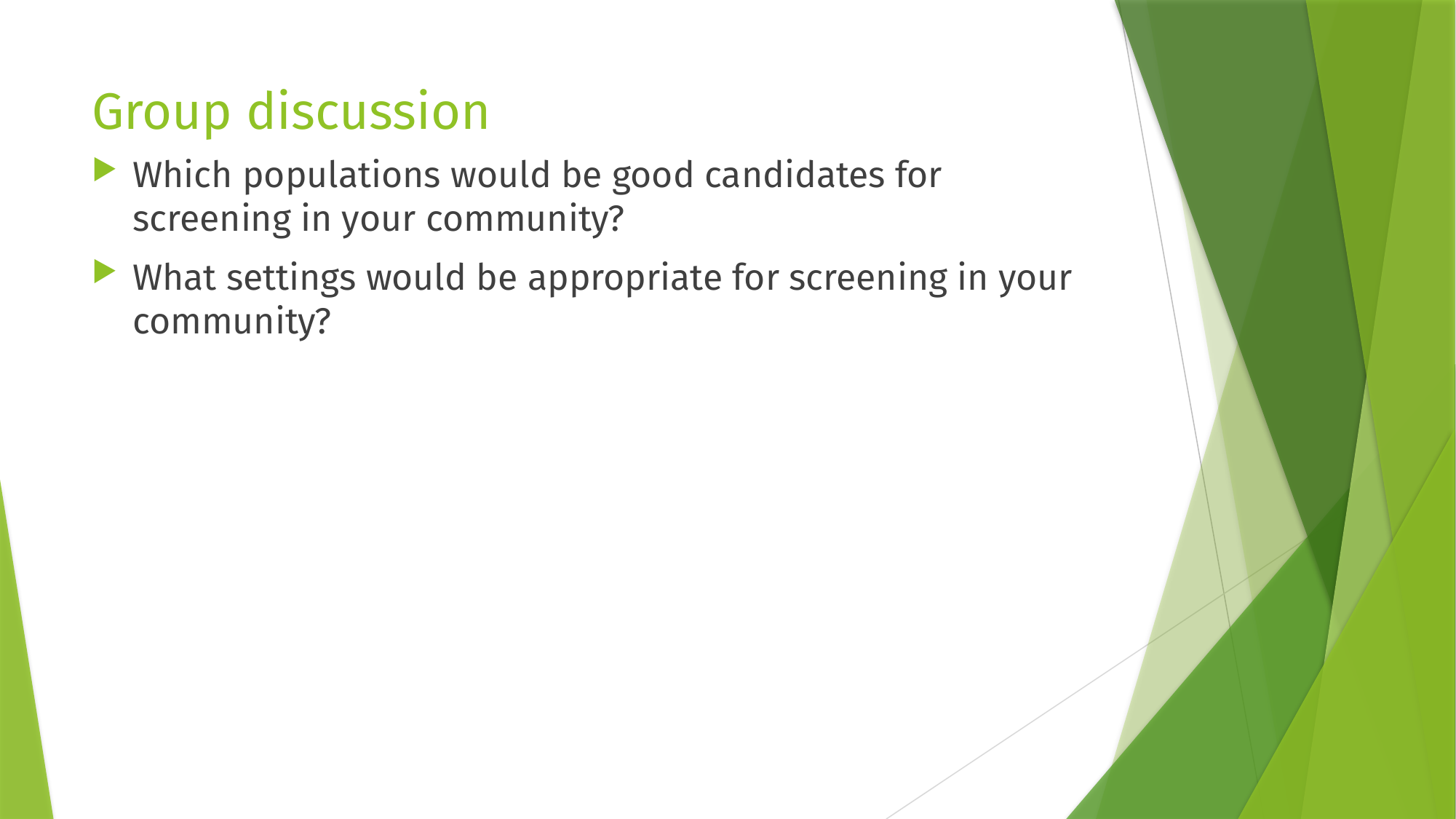

# Group discussion
Which populations would be good candidates for screening in your community?
What settings would be appropriate for screening in your community?